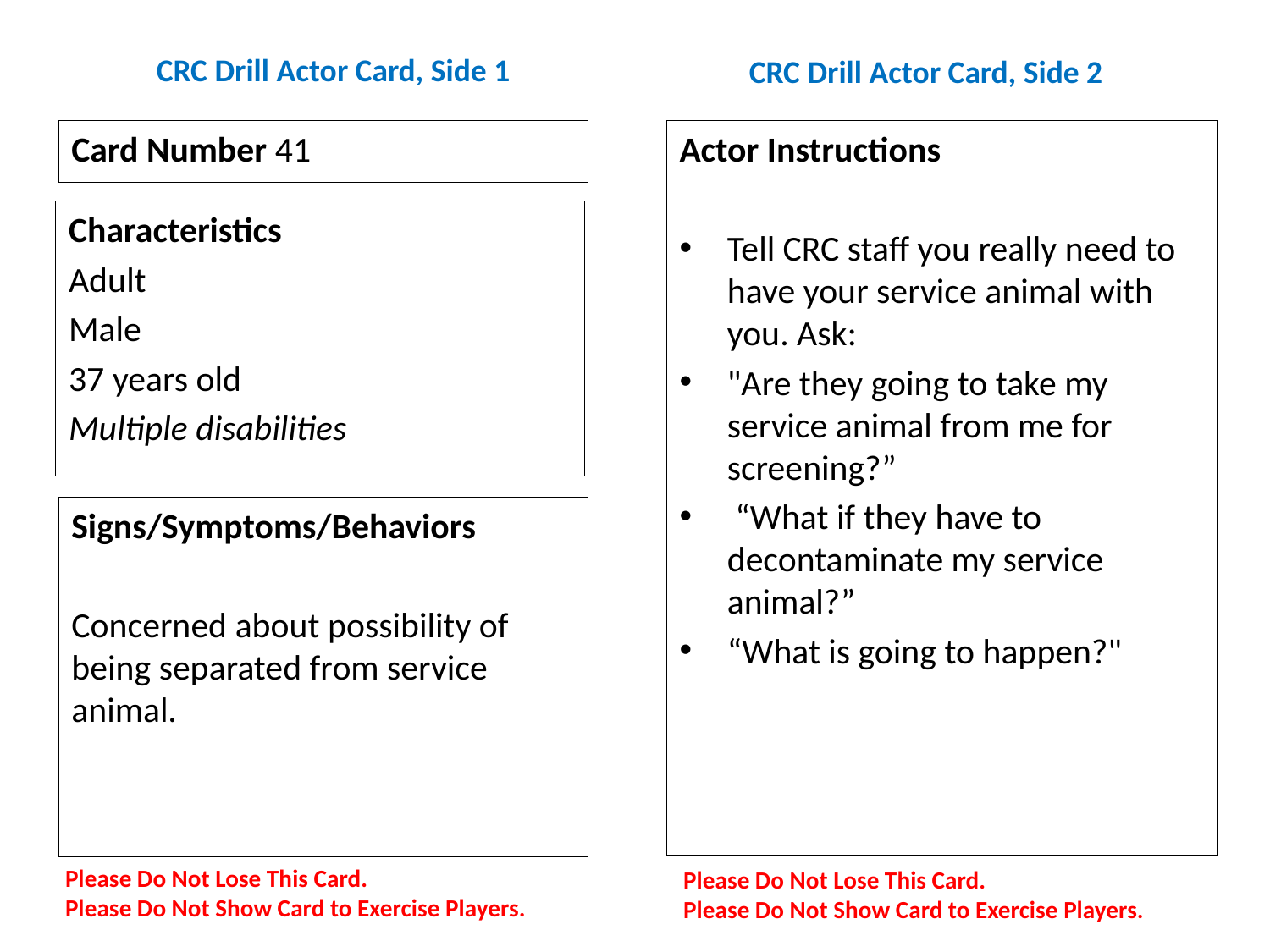

# CRC Drill Actor Card, Side 1
CRC Drill Actor Card, Side 2
Card Number 41
Actor Instructions

Tell CRC staff you really need to have your service animal with you. Ask:
"Are they going to take my service animal from me for screening?”
 “What if they have to decontaminate my service animal?”
“What is going to happen?"
Characteristics
Adult
Male
37 years old
Multiple disabilities
Signs/Symptoms/Behaviors

Concerned about possibility of being separated from service animal.
Please Do Not Lose This Card.
Please Do Not Show Card to Exercise Players.
Please Do Not Lose This Card.
Please Do Not Show Card to Exercise Players.